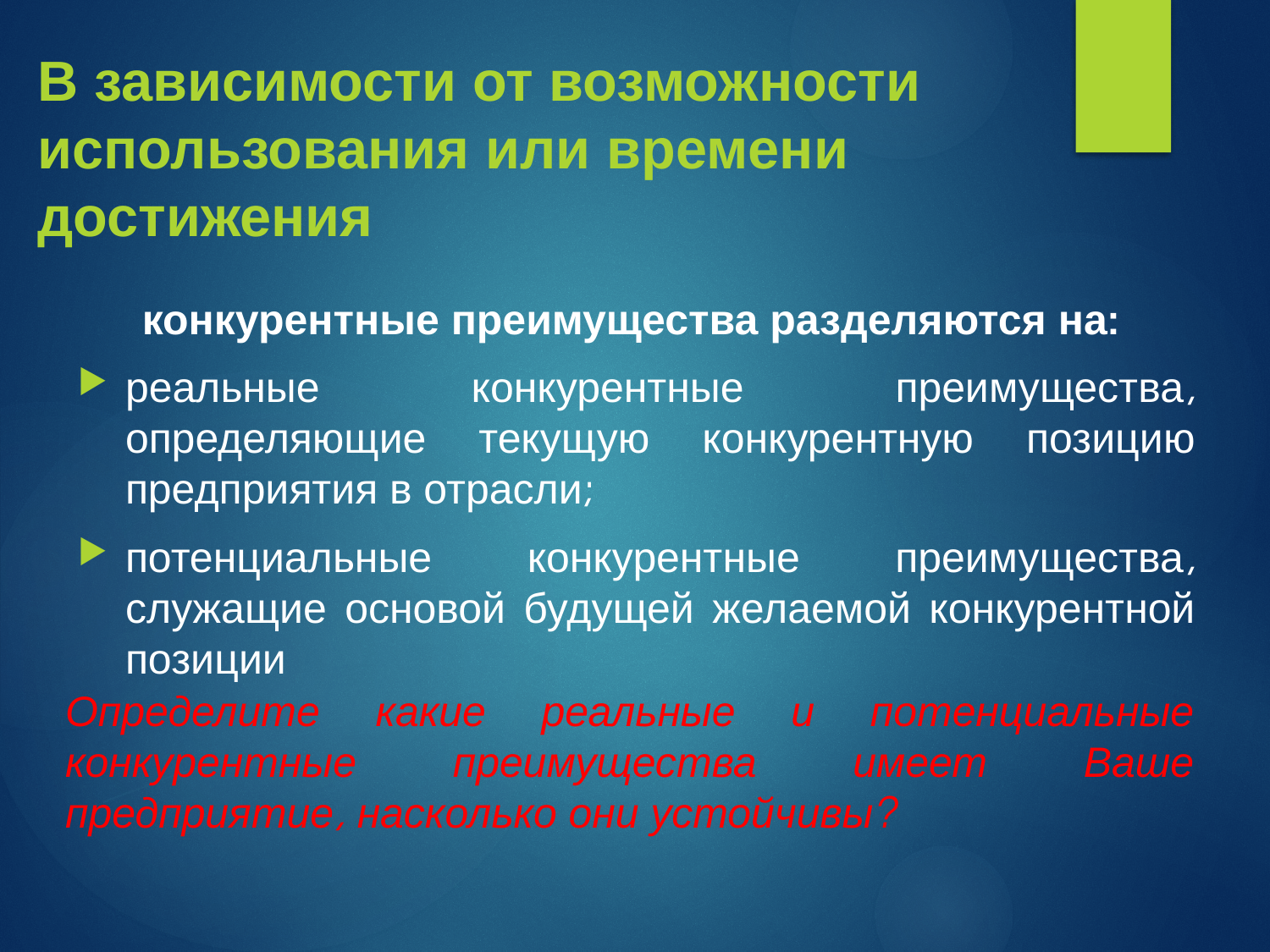

# В зависимости от возможности использования или времени достижения
конкурентные преимущества разделяются на:
реальные конкурентные преимущества, определяющие текущую конкурентную позицию предприятия в отрасли;
потенциальные конкурентные преимущества, служащие основой будущей желаемой конкурентной позиции
Определите какие реальные и потенциальные конкурентные преимущества имеет Ваше предприятие, насколько они устойчивы?